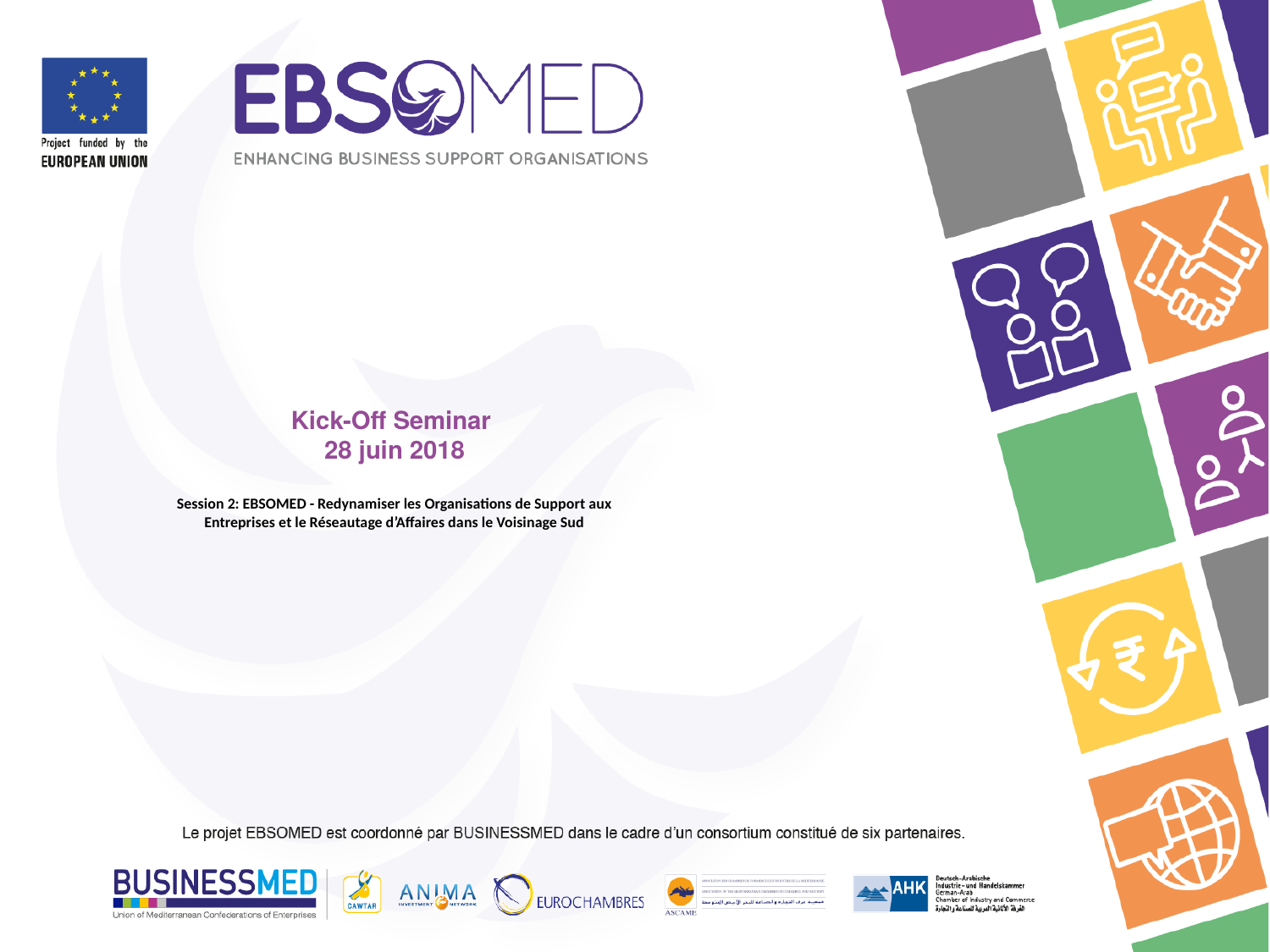

# Kick-Off Seminar 28 juin 2018 Session 2: EBSOMED - Redynamiser les Organisations de Support aux Entreprises et le Réseautage d’Affaires dans le Voisinage Sud